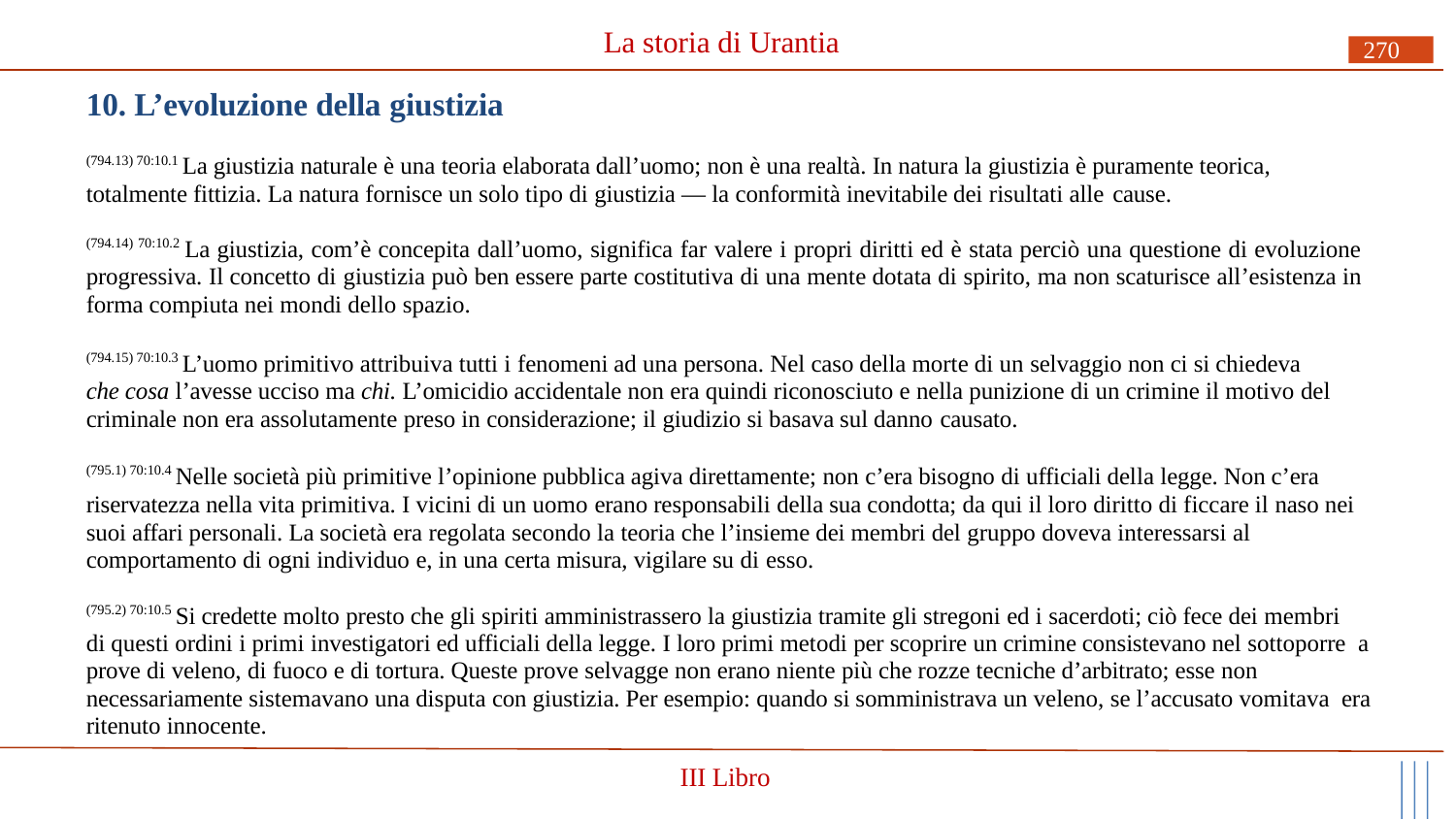

# La storia di Urantia
270

10. L’evoluzione della giustizia
(794.13) 70:10.1 La giustizia naturale è una teoria elaborata dall’uomo; non è una realtà. In natura la giustizia è puramente teorica,  totalmente fittizia. La natura fornisce un solo tipo di giustizia — la conformità inevitabile dei risultati alle cause.

(794.14) 70:10.2 La giustizia, com’è concepita dall’uomo, significa far valere i propri diritti ed è stata perciò una questione di evoluzione  progressiva. Il concetto di giustizia può ben essere parte costitutiva di una mente dotata di spirito, ma non scaturisce all’esistenza in  forma compiuta nei mondi dello spazio.

(794.15) 70:10.3 L’uomo primitivo attribuiva tutti i fenomeni ad una persona. Nel caso della morte di un selvaggio non ci si chiedeva  che cosa l’avesse ucciso ma chi. L’omicidio accidentale non era quindi riconosciuto e nella punizione di un crimine il motivo del  criminale non era assolutamente preso in considerazione; il giudizio si basava sul danno causato.

(795.1) 70:10.4 Nelle società più primitive l’opinione pubblica agiva direttamente; non c’era bisogno di ufficiali della legge. Non c’era  riservatezza nella vita primitiva. I vicini di un uomo erano responsabili della sua condotta; da qui il loro diritto di ficcare il naso nei  suoi affari personali. La società era regolata secondo la teoria che l’insieme dei membri del gruppo doveva interessarsi al  comportamento di ogni individuo e, in una certa misura, vigilare su di esso.

(795.2) 70:10.5 Si credette molto presto che gli spiriti amministrassero la giustizia tramite gli stregoni ed i sacerdoti; ciò fece dei membri  di questi ordini i primi investigatori ed ufficiali della legge. I loro primi metodi per scoprire un crimine consistevano nel sottoporre  a prove di veleno, di fuoco e di tortura. Queste prove selvagge non erano niente più che rozze tecniche d’arbitrato; esse non  necessariamente sistemavano una disputa con giustizia. Per esempio: quando si somministrava un veleno, se l’accusato vomitava  era ritenuto innocente.

III Libro